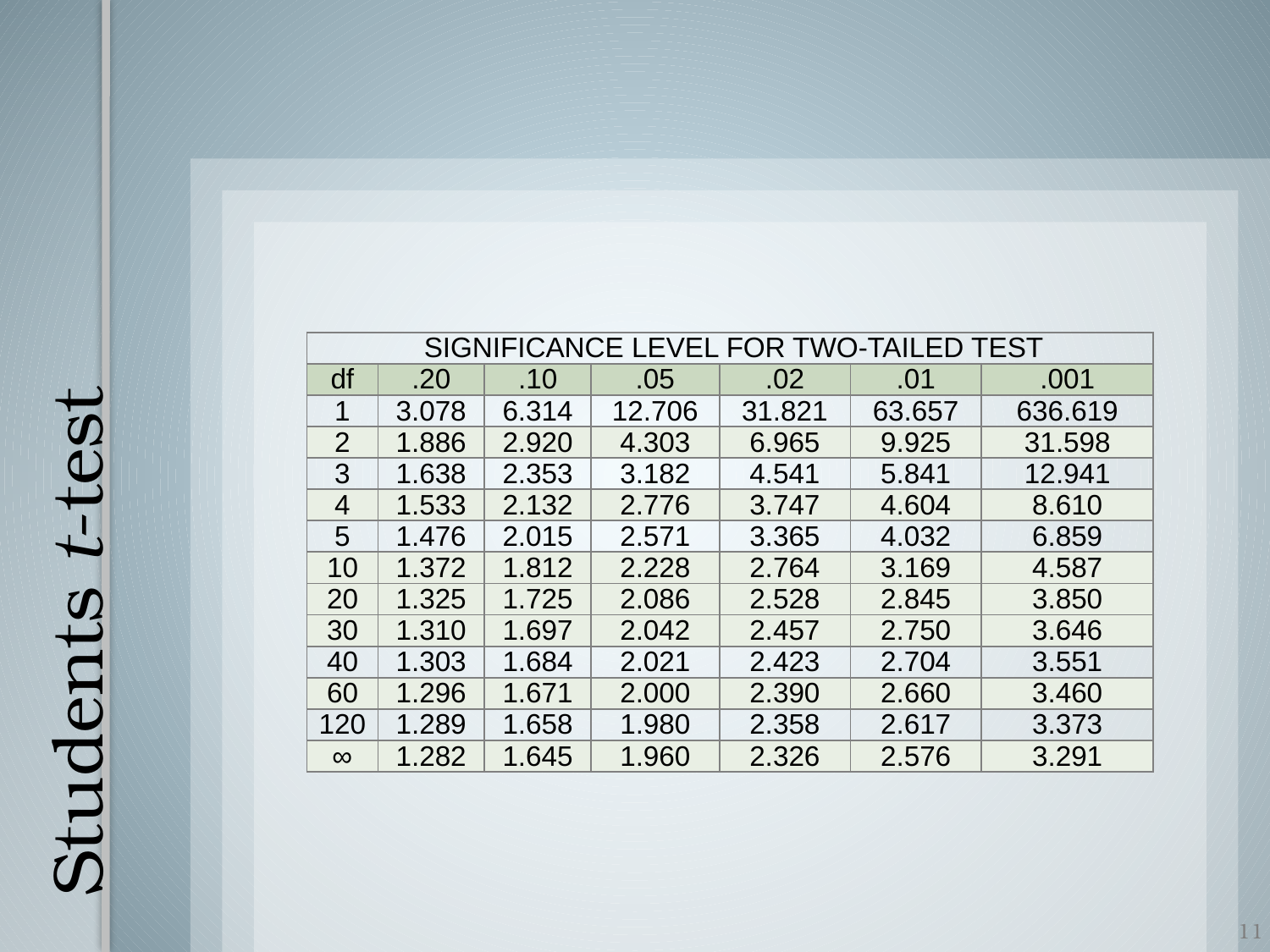

| SIGNIFICANCE LEVEL FOR TWO-TAILED TEST |  |  |  |  |  |  |
| --- | --- | --- | --- | --- | --- | --- |
| df | .20 | .10 | .05 | .02 | .01 | .001 |
| 1 | 3.078 | 6.314 | 12.706 | 31.821 | 63.657 | 636.619 |
| 2 | 1.886 | 2.920 | 4.303 | 6.965 | 9.925 | 31.598 |
| 3 | 1.638 | 2.353 | 3.182 | 4.541 | 5.841 | 12.941 |
| 4 | 1.533 | 2.132 | 2.776 | 3.747 | 4.604 | 8.610 |
| 5 | 1.476 | 2.015 | 2.571 | 3.365 | 4.032 | 6.859 |
| 10 | 1.372 | 1.812 | 2.228 | 2.764 | 3.169 | 4.587 |
| 20 | 1.325 | 1.725 | 2.086 | 2.528 | 2.845 | 3.850 |
| 30 | 1.310 | 1.697 | 2.042 | 2.457 | 2.750 | 3.646 |
| 40 | 1.303 | 1.684 | 2.021 | 2.423 | 2.704 | 3.551 |
| 60 | 1.296 | 1.671 | 2.000 | 2.390 | 2.660 | 3.460 |
| 120 | 1.289 | 1.658 | 1.980 | 2.358 | 2.617 | 3.373 |
| ∞ | 1.282 | 1.645 | 1.960 | 2.326 | 2.576 | 3.291 |
# Students t-test
11